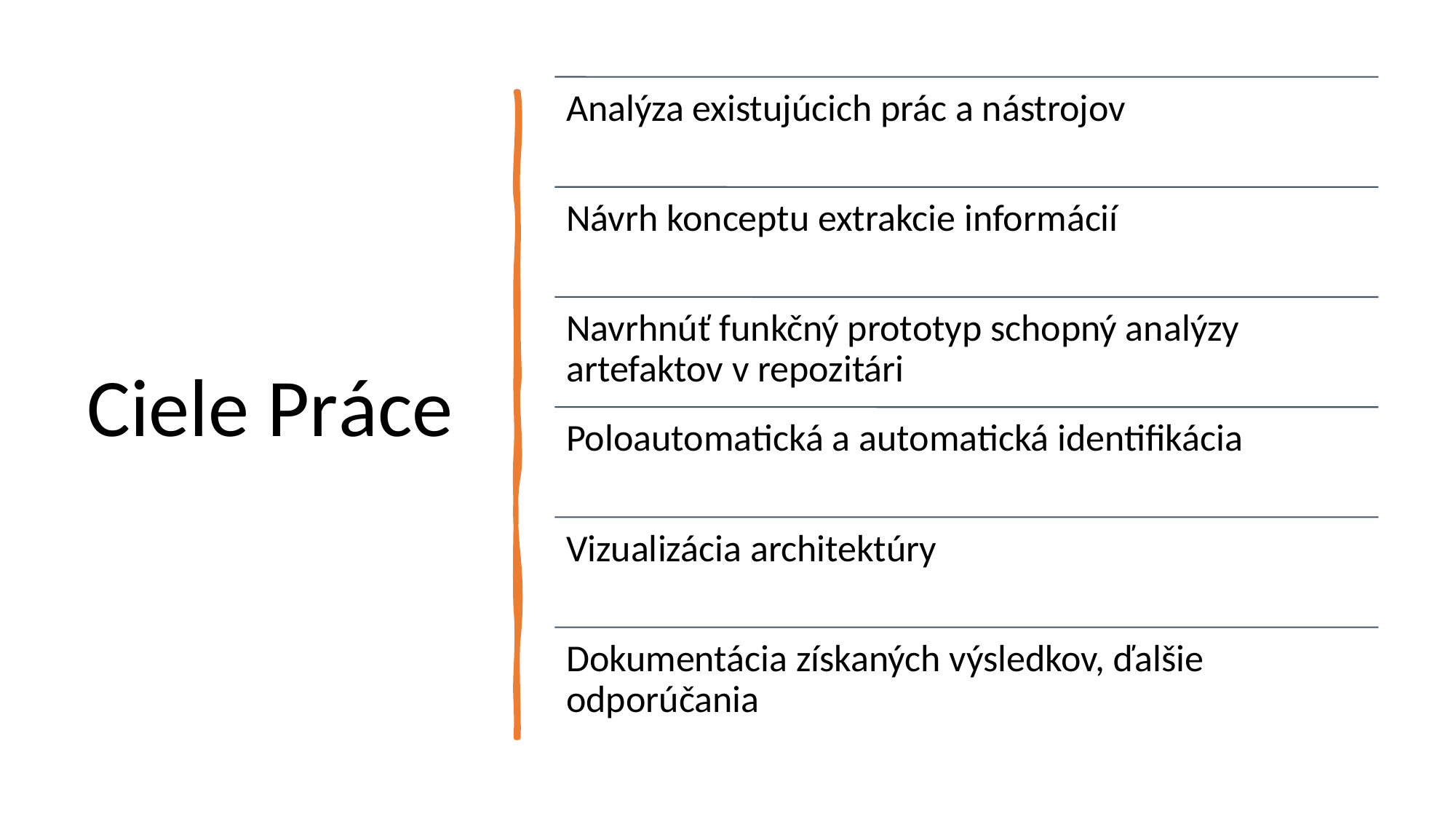

Analýza existujúcich prác a nástrojov
Návrh konceptu extrakcie informácií
Navrhnúť funkčný prototyp schopný analýzy artefaktov v repozitári
Poloautomatická a automatická identifikácia
Vizualizácia architektúry
Dokumentácia získaných výsledkov, ďalšie odporúčania
# Ciele Práce